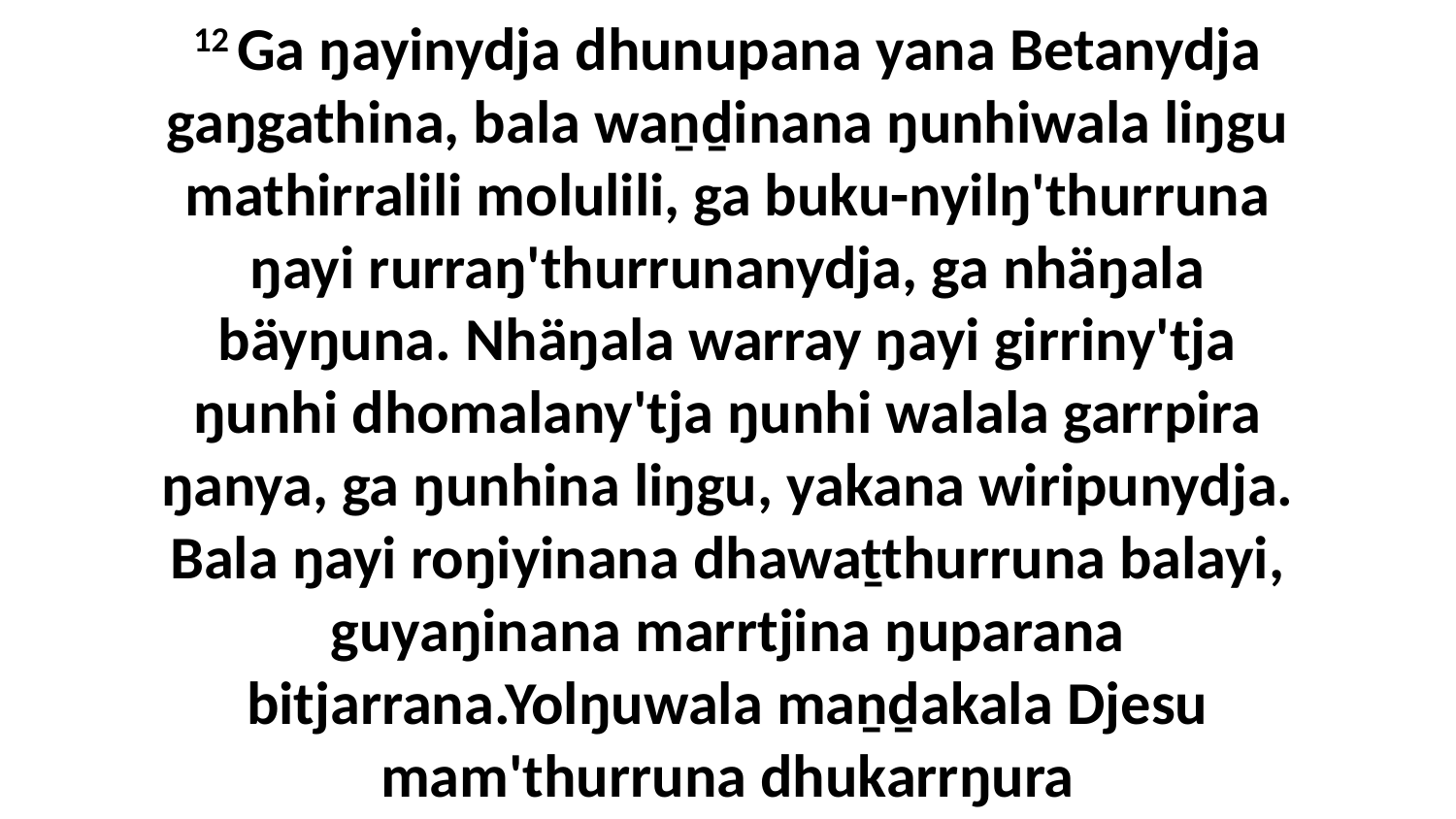

12 Ga ŋayinydja dhunupana yana Betanydja gaŋgathina, bala waṉḏinana ŋunhiwala liŋgu mathirralili molulili, ga buku-nyilŋ'thurruna ŋayi rurraŋ'thurrunanydja, ga nhäŋala bäyŋuna. Nhäŋala warray ŋayi girriny'tja ŋunhi dhomalany'tja ŋunhi walala garrpira ŋanya, ga ŋunhina liŋgu, yakana wiripunydja. Bala ŋayi roŋiyinana dhawaṯthurruna balayi, guyaŋinana marrtjina ŋuparana bitjarrana.Yolŋuwala maṉḏakala Djesu mam'thurruna dhukarrŋura